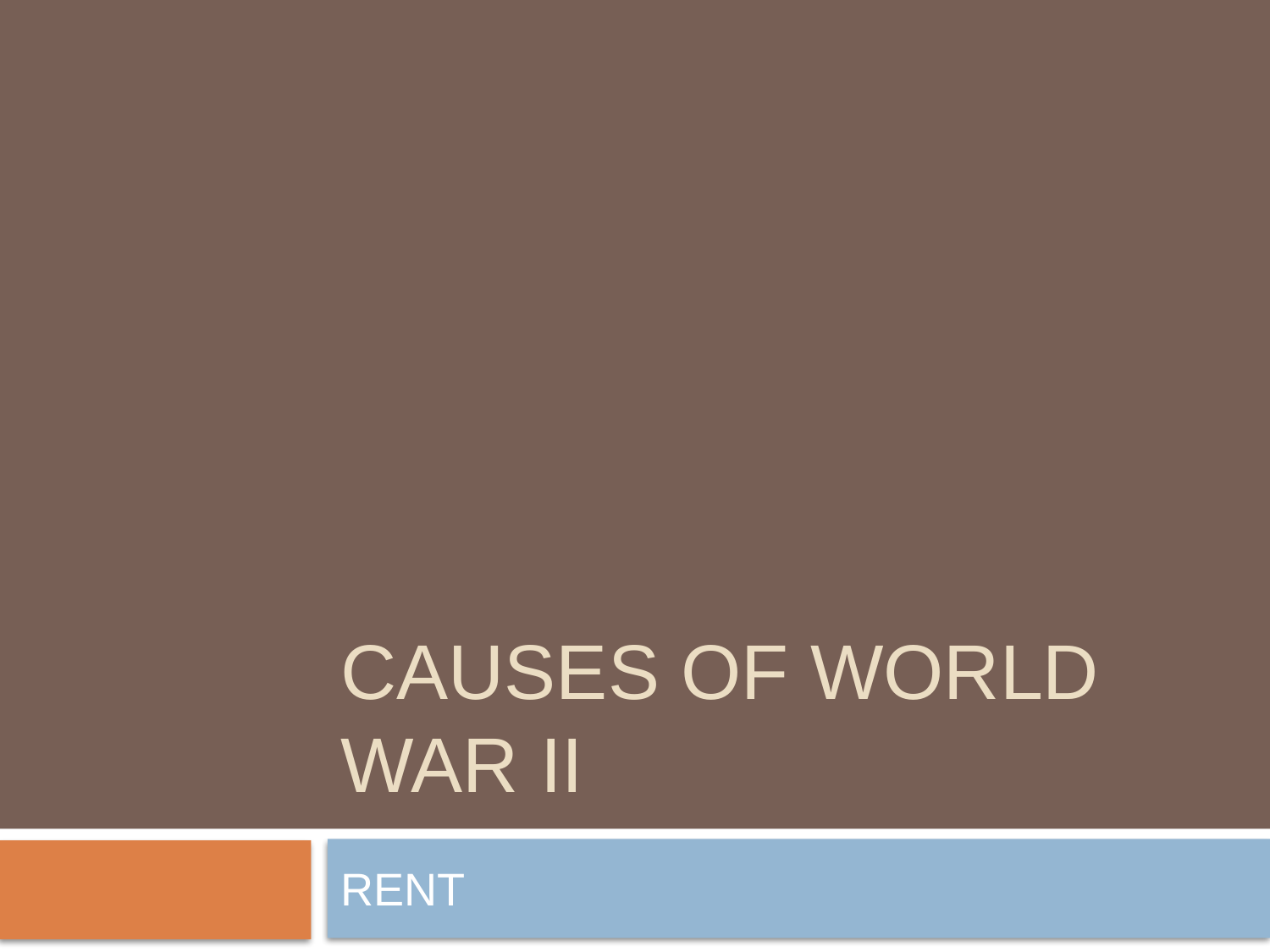

# Causes of World War II
RENT